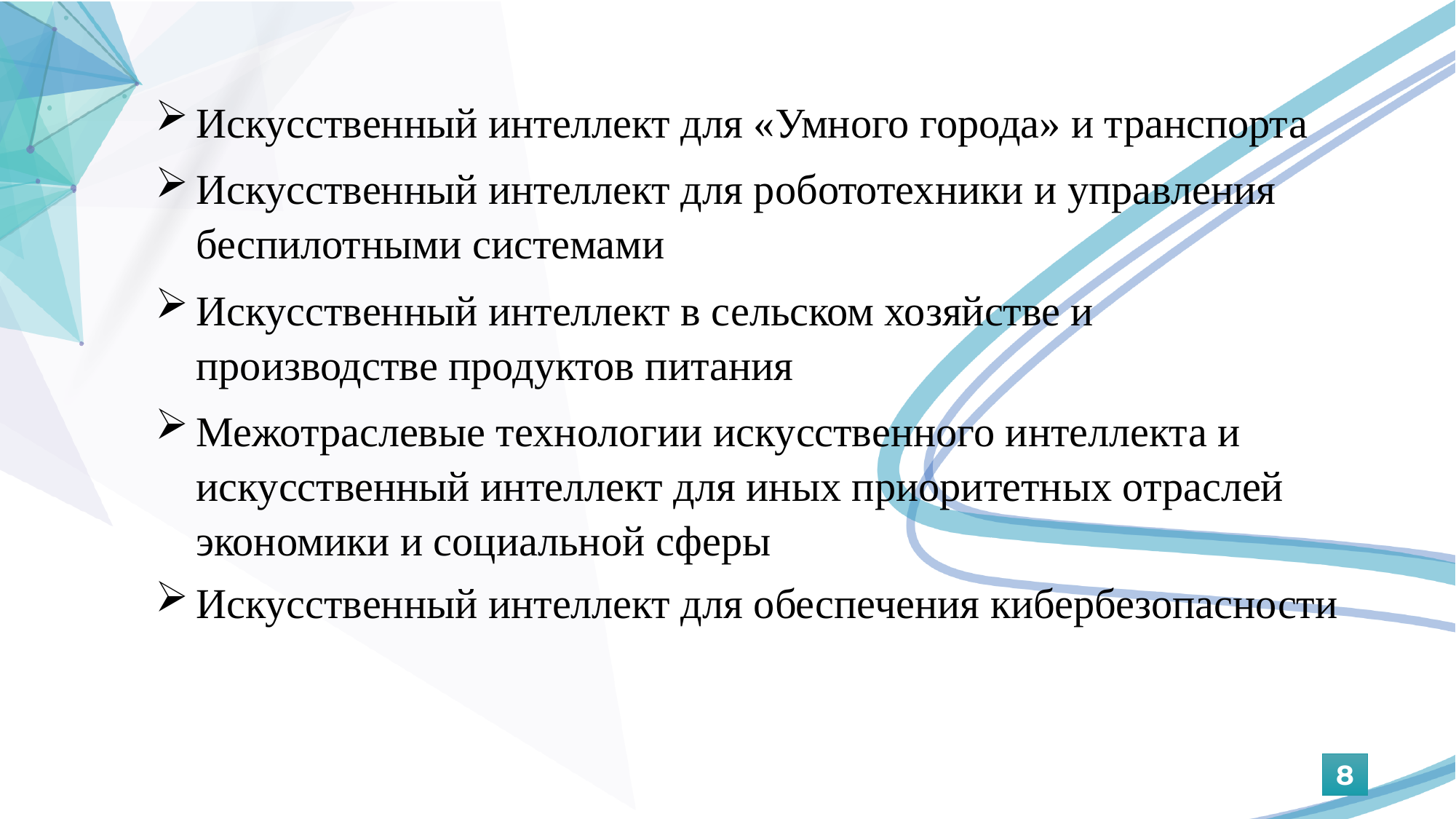

Искусственный интеллект для «Умного города» и транспорта
Искусственный интеллект для робототехники и управления беспилотными системами
Искусственный интеллект в сельском хозяйстве и производстве продуктов питания
Межотраслевые технологии искусственного интеллекта и искусственный интеллект для иных приоритетных отраслей экономики и социальной сферы
Искусственный интеллект для обеспечения кибербезопасности
8